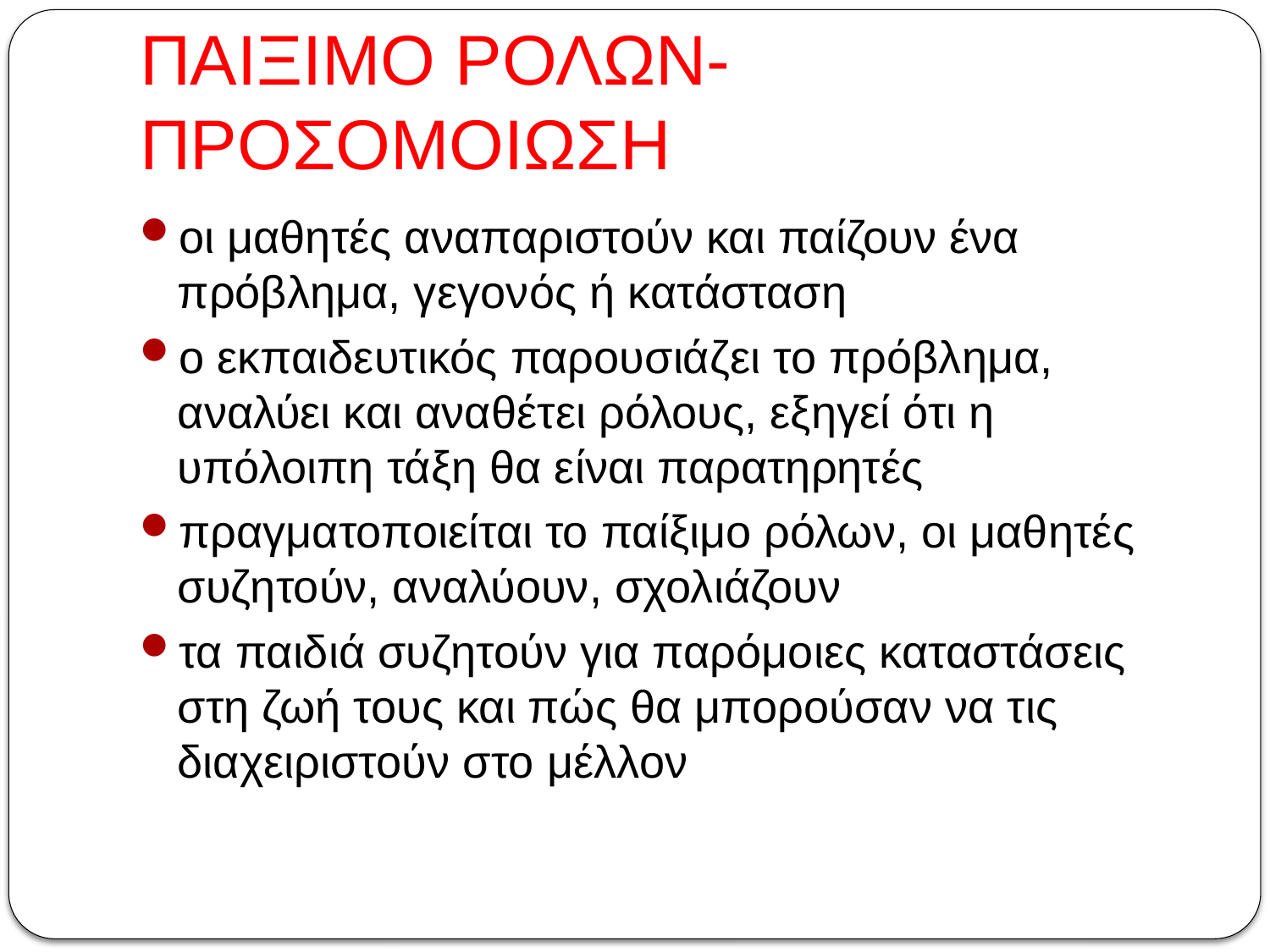

# ΠΑΙΞΙΜΟ ΡΟΛΩΝ-ΠΡΟΣΟΜΟΙΩΣΗ
οι μαθητές αναπαριστούν και παίζουν ένα πρόβλημα, γεγονός ή κατάσταση
ο εκπαιδευτικός παρουσιάζει το πρόβλημα, αναλύει και αναθέτει ρόλους, εξηγεί ότι η υπόλοιπη τάξη θα είναι παρατηρητές
πραγματοποιείται το παίξιμο ρόλων, οι μαθητές συζητούν, αναλύουν, σχολιάζουν
τα παιδιά συζητούν για παρόμοιες καταστάσεις στη ζωή τους και πώς θα μπορούσαν να τις διαχειριστούν στο μέλλον